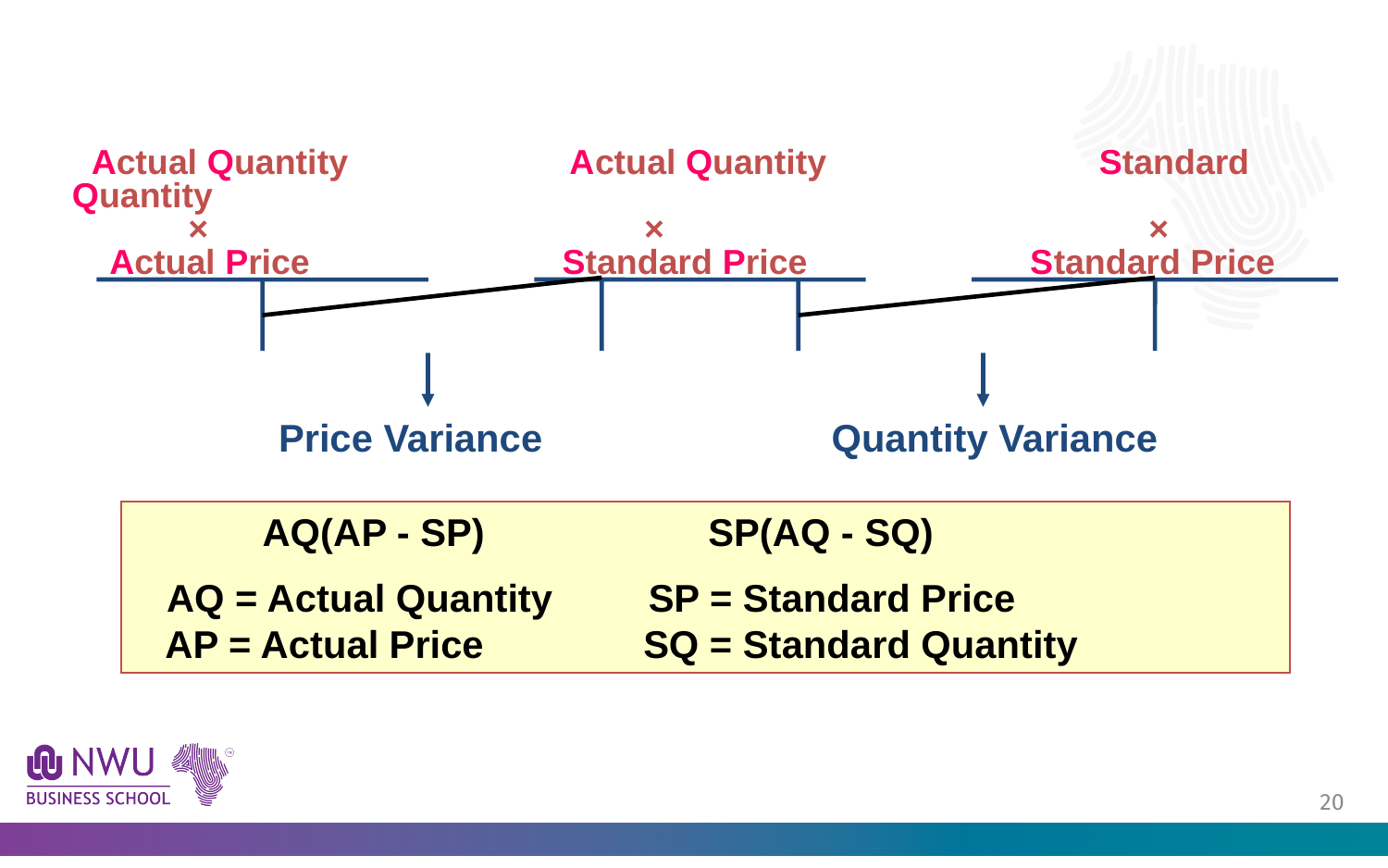

Actual Quantity                       Actual Quantity	                    Standard Quantity
            ×                                             ×                                                  ×
    Actual Price                          Standard Price                       Standard Price

Price Variance
Quantity Variance
            AQ(AP - SP)                     SP(AQ - SQ)
   AQ = Actual Quantity         SP = Standard Price
   AP = Actual Price               SQ = Standard Quantity
20